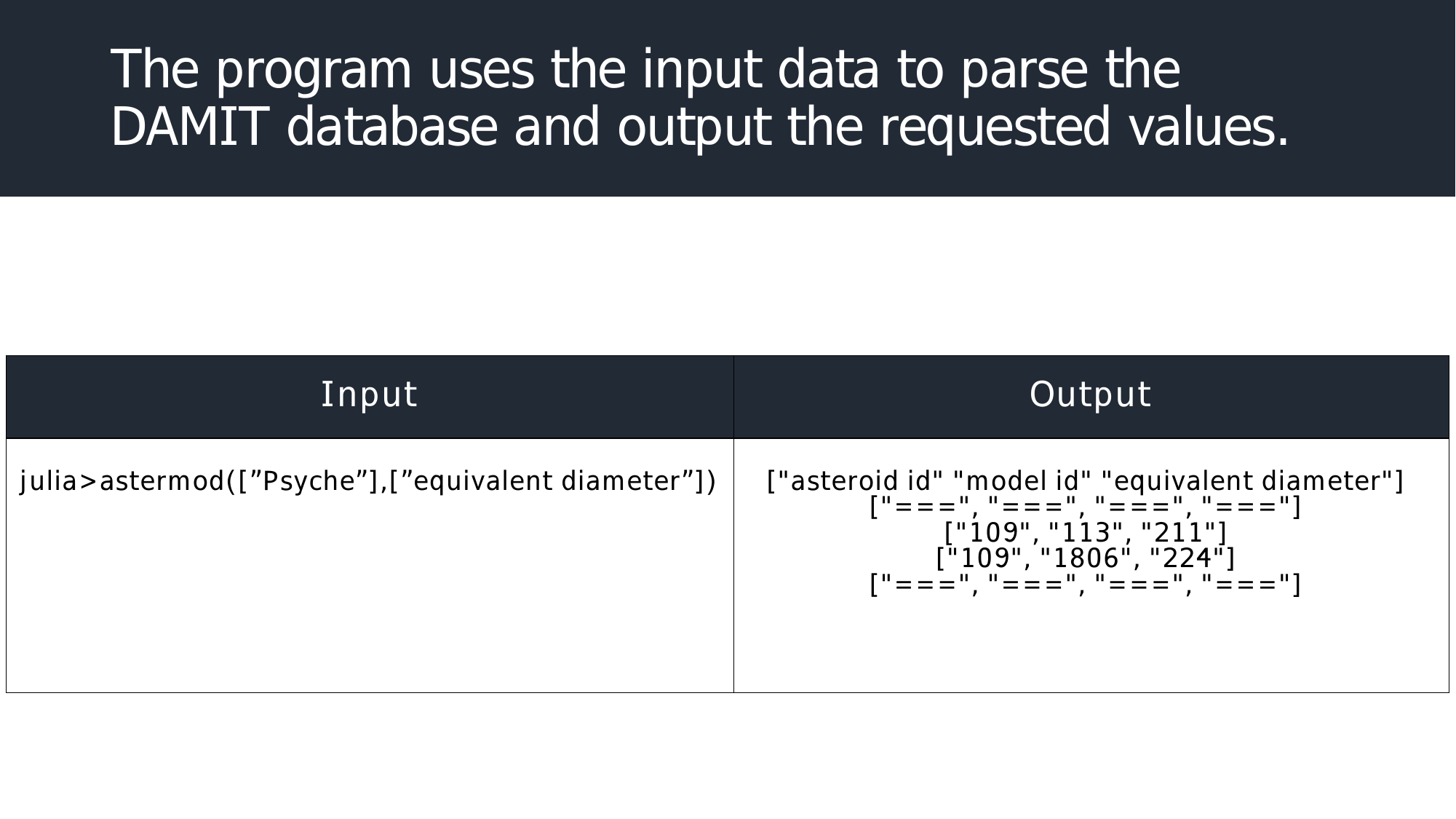

# The program uses the input data to parse the DAMIT database and output the requested values.
| Input | Output |
| --- | --- |
| julia>astermod([”Psyche”],[”equivalent diameter”]) | ["asteroid id" "model id" "equivalent diameter"] ​ ["===", "===", "===", "==="] ​ ["109", "113", "211"] ​ ["109", "1806", "224"] ​ ["===", "===", "===", "==="] ​ |